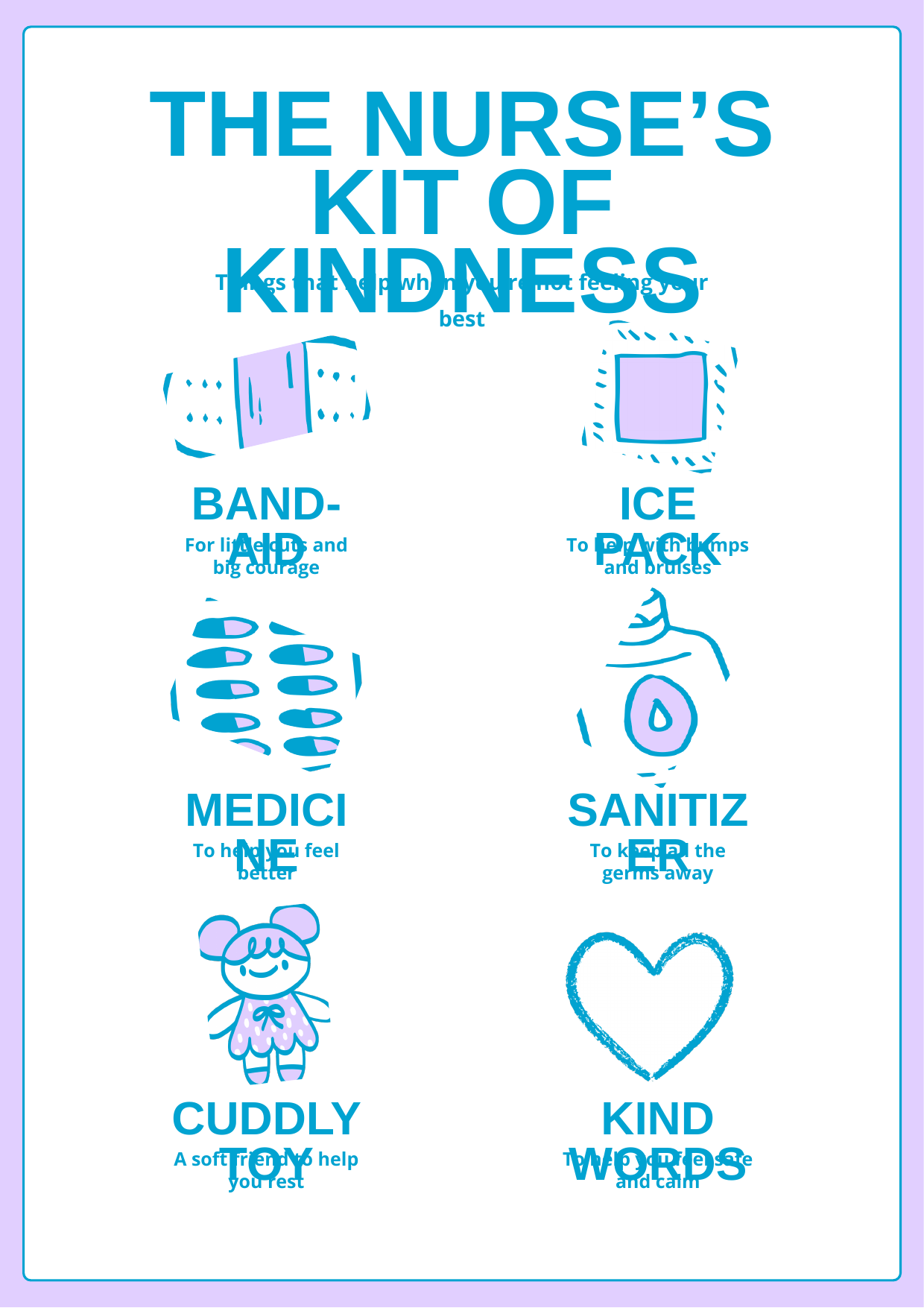

THE NURSE’S KIT OF KINDNESS
Things that help when you’re not feeling your best

BAND-AID
ICE PACK
For little cuts and big courage
To help with bumps and bruises

MEDICINE
SANITIZER
To help you feel better
To keep all the germs away

CUDDLY TOY
KIND WORDS
A soft friend to help you rest
To help you feel safe and calm